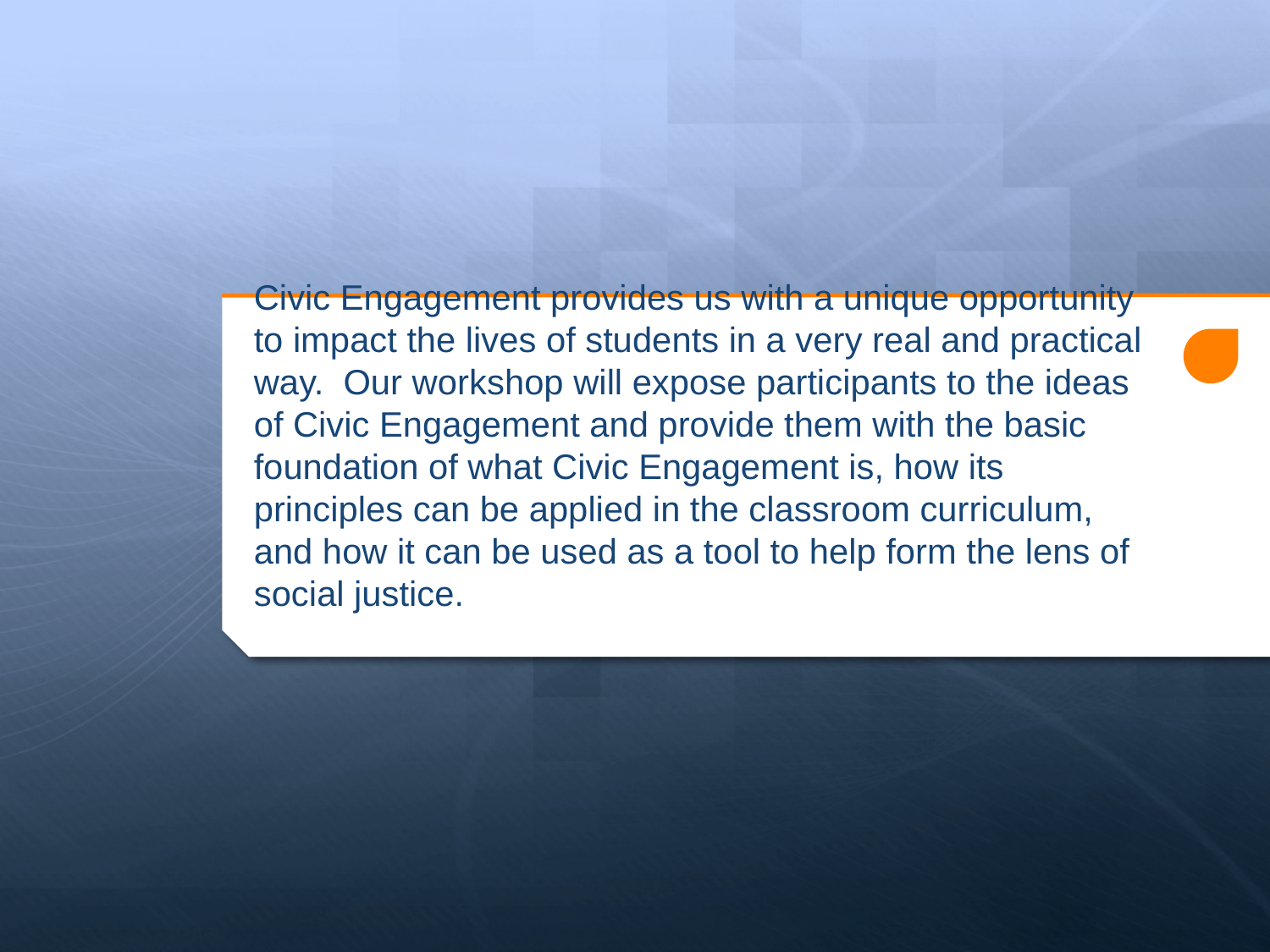

# Civic Engagement provides us with a unique opportunity to impact the lives of students in a very real and practical way.  Our workshop will expose participants to the ideas of Civic Engagement and provide them with the basic foundation of what Civic Engagement is, how its principles can be applied in the classroom curriculum, and how it can be used as a tool to help form the lens of social justice.